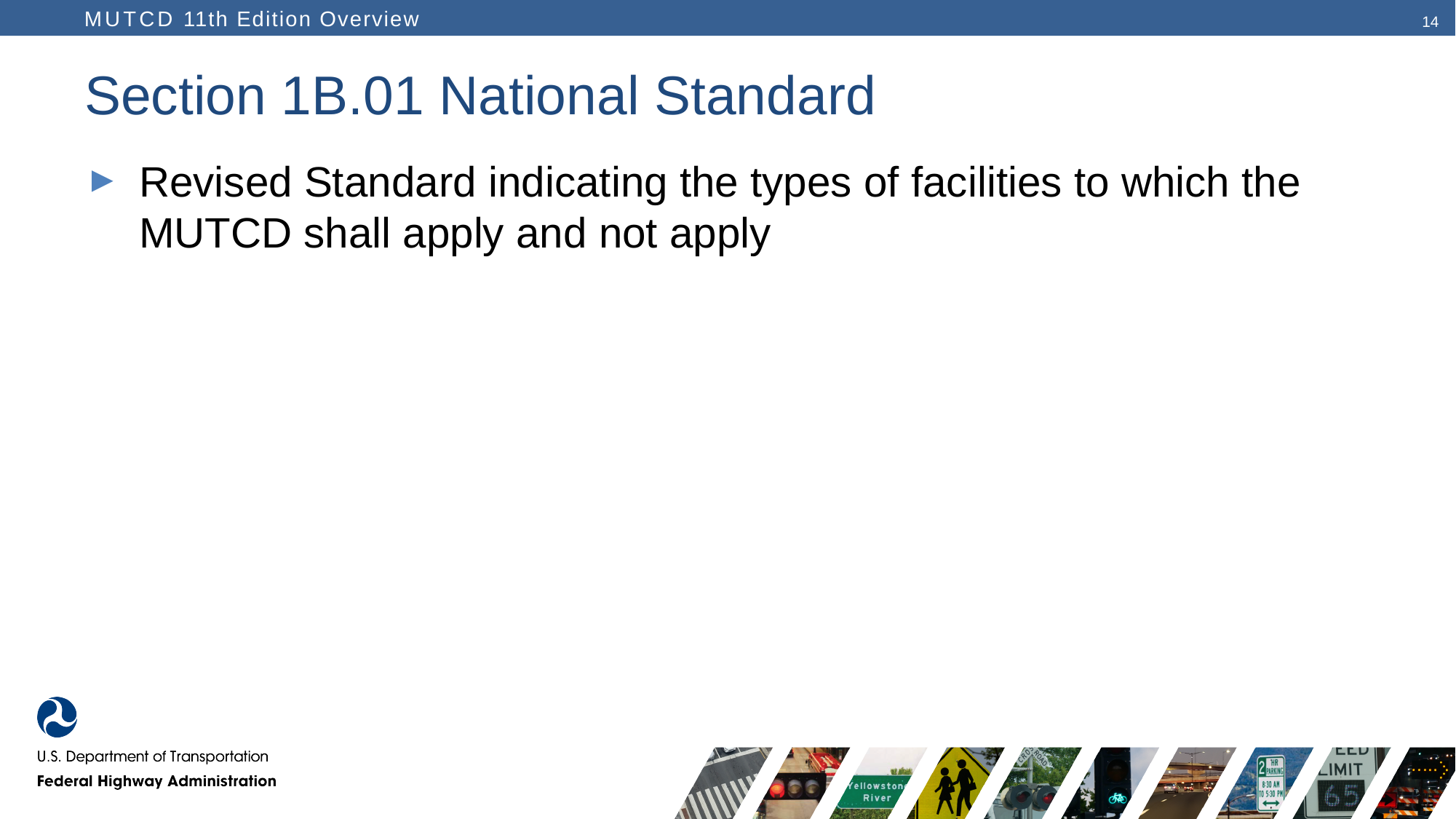

# Section 1B.01 National Standard
Revised Standard indicating the types of facilities to which the MUTCD shall apply and not apply